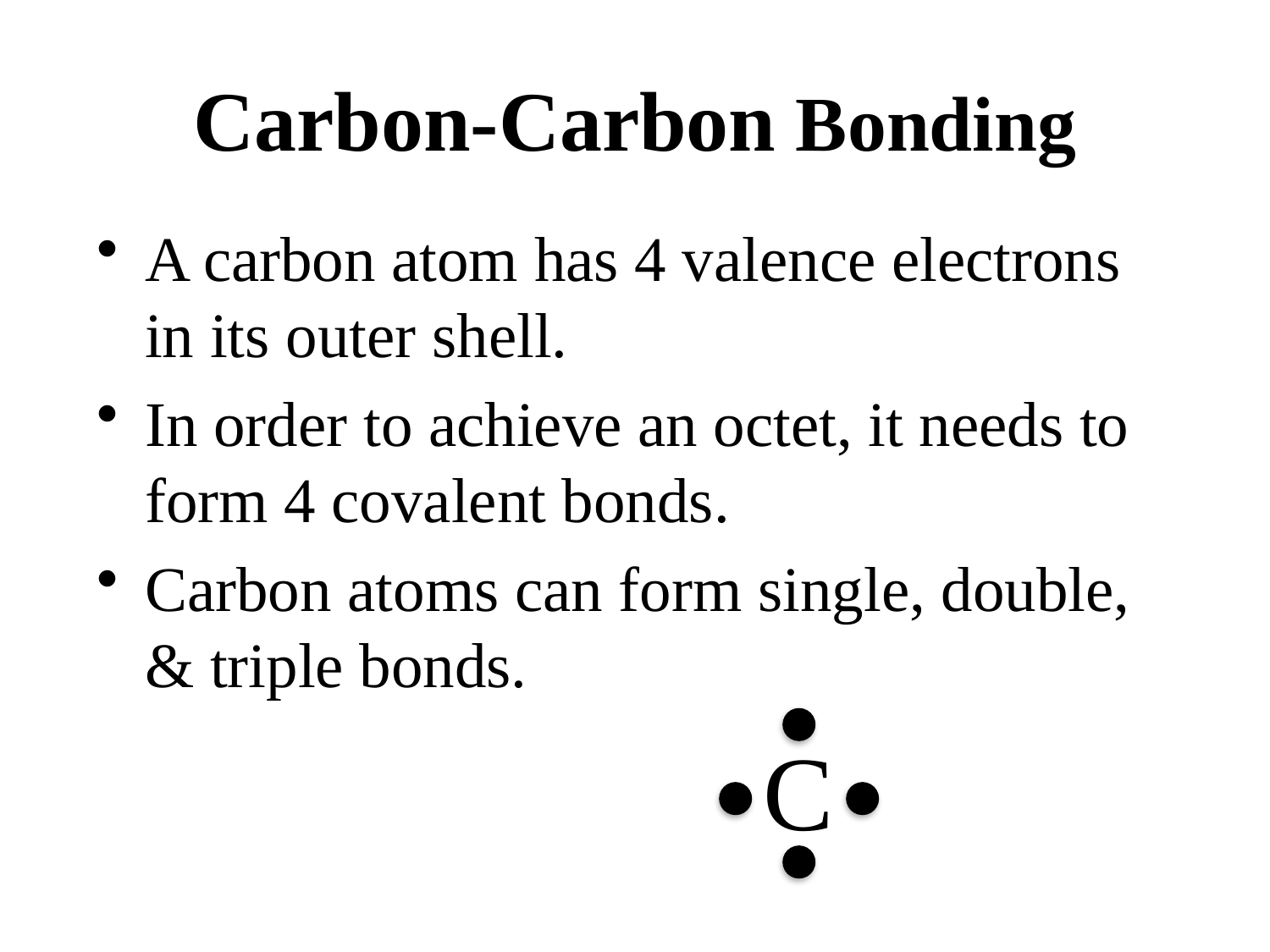

# Carbon-Carbon Bonding
A carbon atom has 4 valence electrons in its outer shell.
In order to achieve an octet, it needs to form 4 covalent bonds.
Carbon atoms can form single, double, & triple bonds.

C